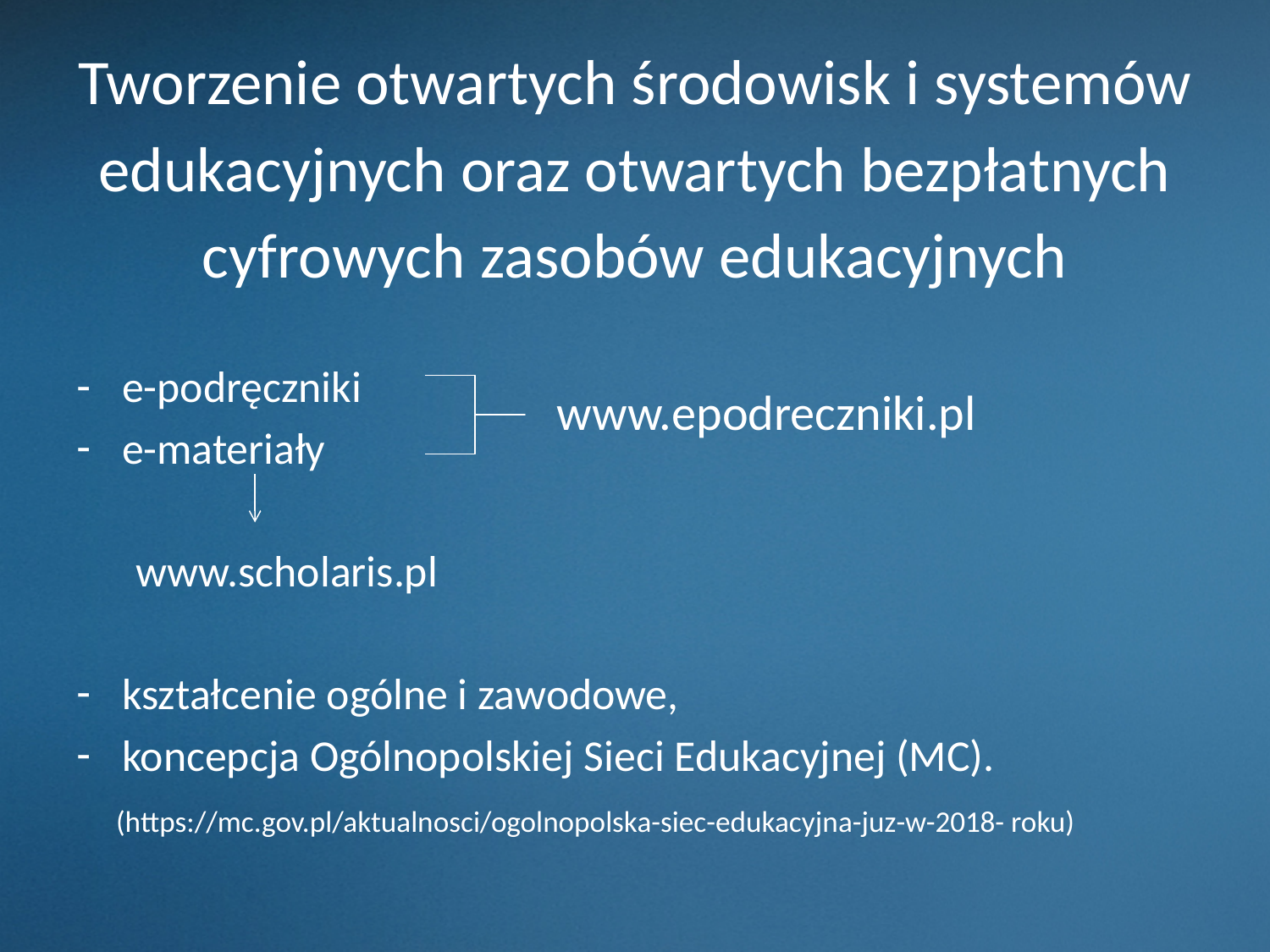

# Tworzenie otwartych środowisk i systemów edukacyjnych oraz otwartych bezpłatnych cyfrowych zasobów edukacyjnych

e-podręczniki
e-materiały

      www.scholaris.pl

kształcenie ogólne i zawodowe,
koncepcja Ogólnopolskiej Sieci Edukacyjnej (MC).
    (https://mc.gov.pl/aktualnosci/ogolnopolska-siec-edukacyjna-juz-w-2018- roku)

www.epodreczniki.pl